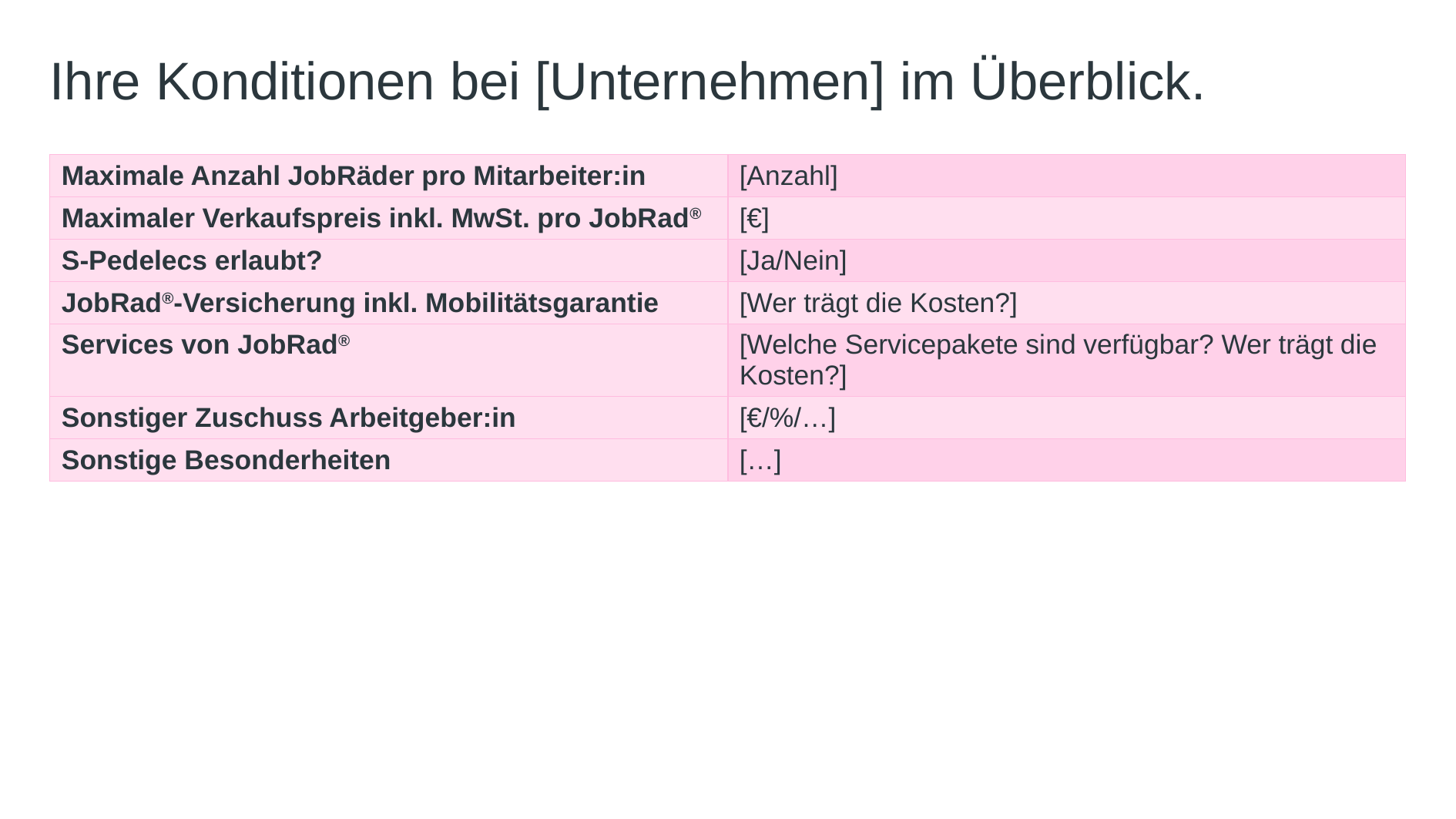

# Ihre Konditionen bei [Unternehmen] im Überblick.
| Maximale Anzahl JobRäder pro Mitarbeiter:in | [Anzahl] |
| --- | --- |
| Maximaler Verkaufspreis inkl. MwSt. pro JobRad® | [€] |
| S-Pedelecs erlaubt? | [Ja/Nein] |
| JobRad®-Versicherung inkl. Mobilitätsgarantie | [Wer trägt die Kosten?] |
| Services von JobRad® | [Welche Servicepakete sind verfügbar? Wer trägt die Kosten?] |
| Sonstiger Zuschuss Arbeitgeber:in | [€/%/…] |
| Sonstige Besonderheiten | […] |